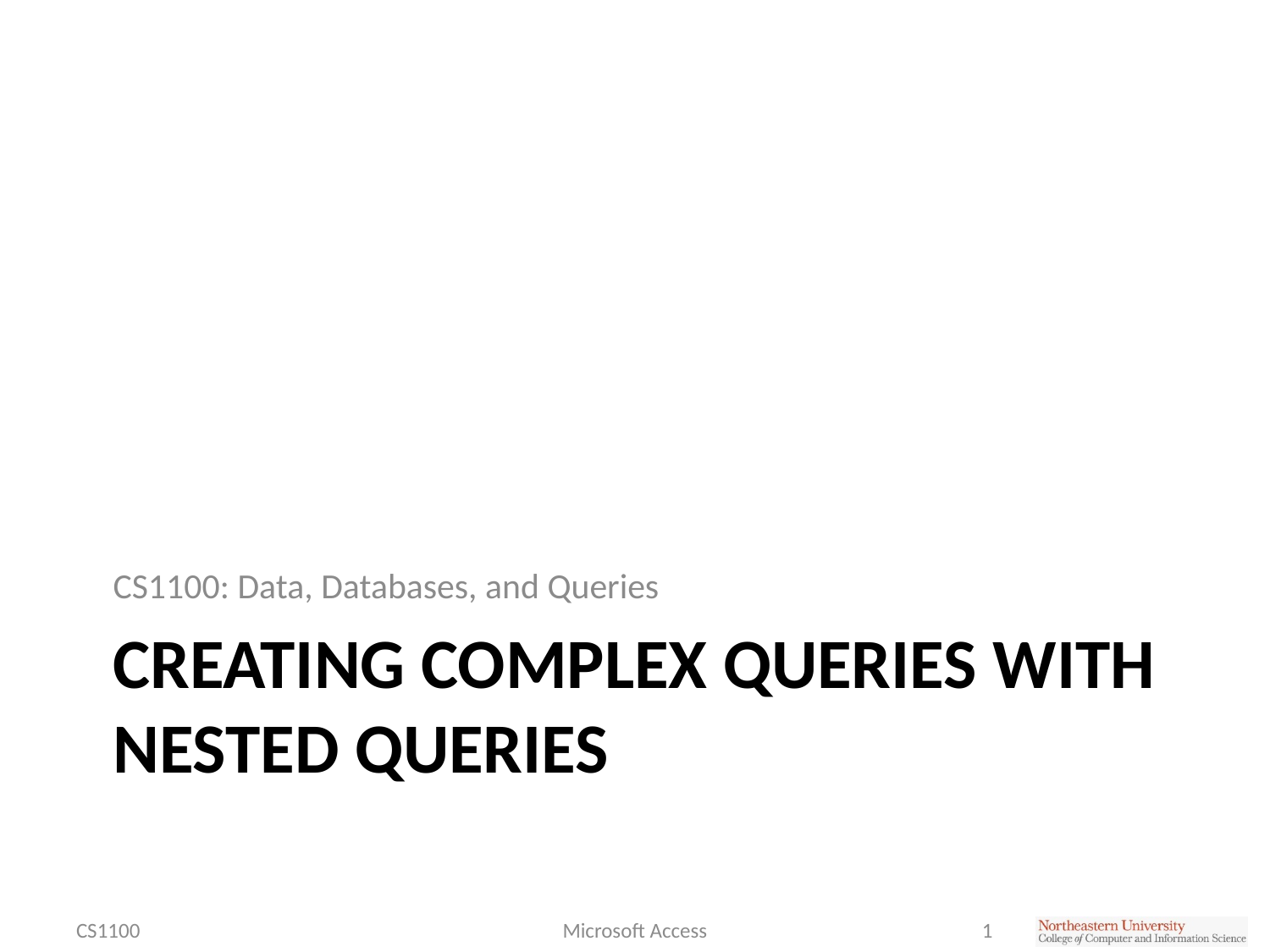

CS1100: Data, Databases, and Queries
# Creating Complex Queries with Nested queries
CS1100
Microsoft Access
1